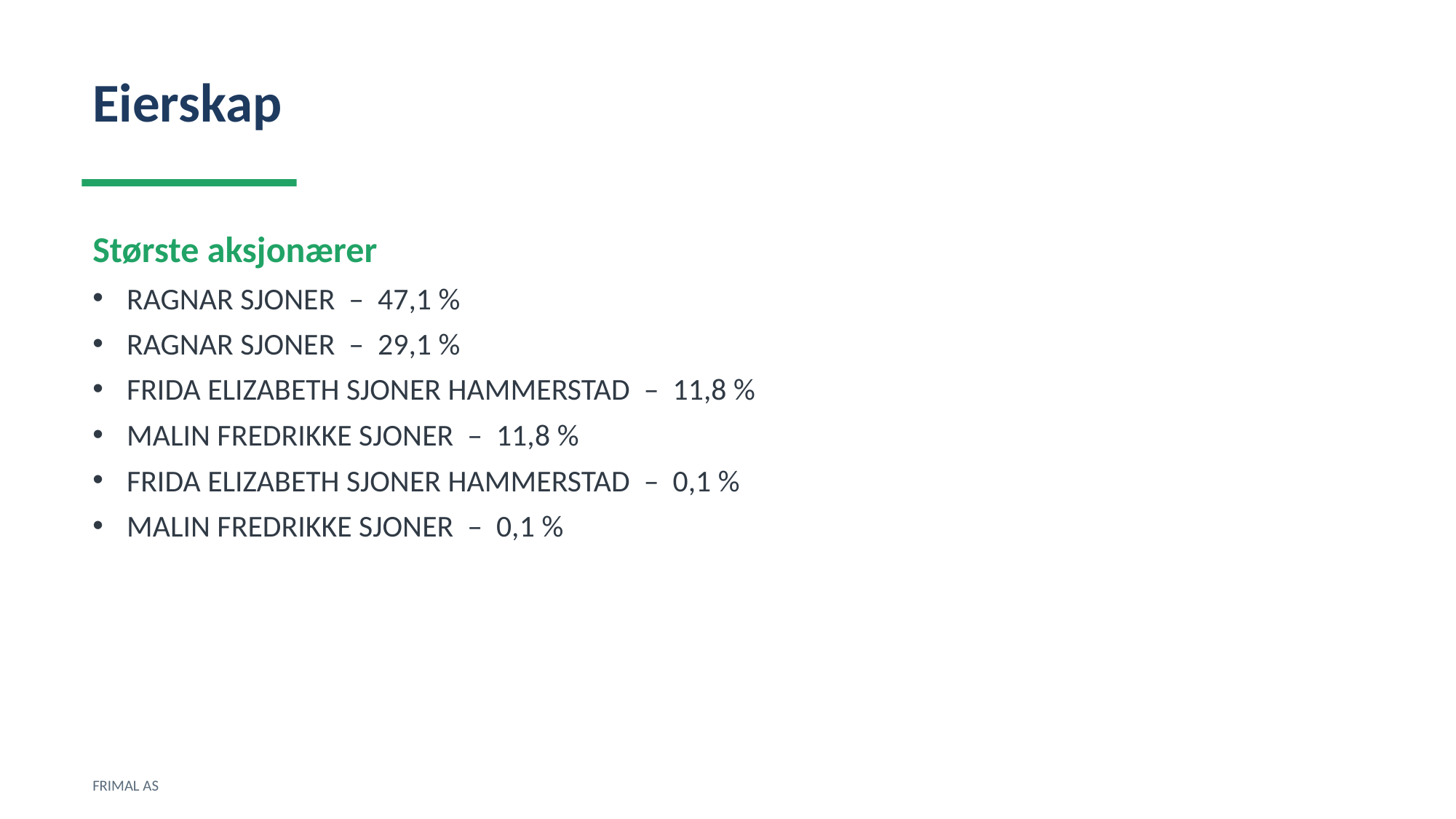

Eierskap

Største aksjonærer
RAGNAR SJONER  –  47,1 %
RAGNAR SJONER  –  29,1 %
FRIDA ELIZABETH SJONER HAMMERSTAD  –  11,8 %
MALIN FREDRIKKE SJONER  –  11,8 %
FRIDA ELIZABETH SJONER HAMMERSTAD  –  0,1 %
MALIN FREDRIKKE SJONER  –  0,1 %
FRIMAL AS